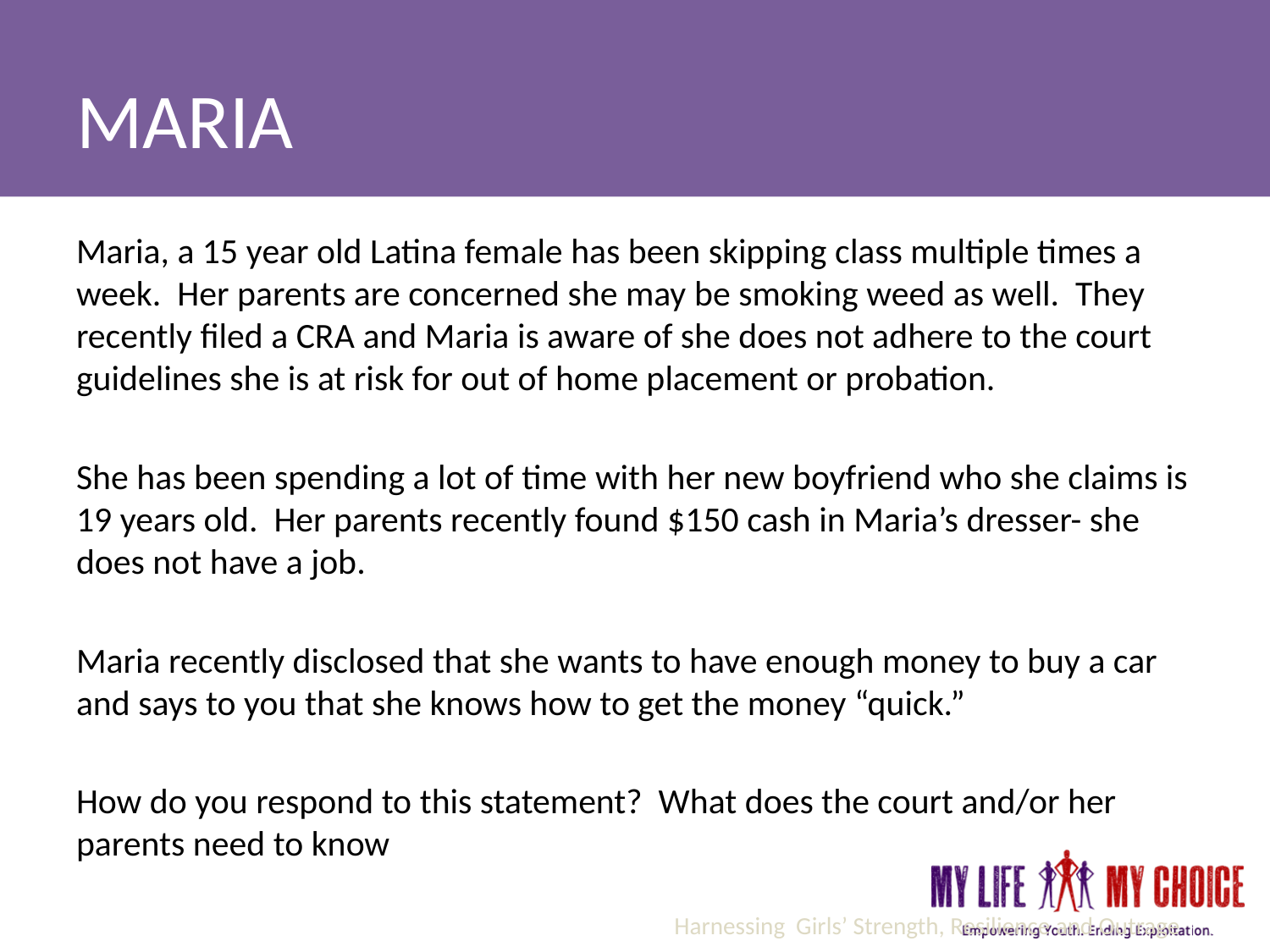

# MARIA
Maria, a 15 year old Latina female has been skipping class multiple times a week.  Her parents are concerned she may be smoking weed as well.  They recently filed a CRA and Maria is aware of she does not adhere to the court guidelines she is at risk for out of home placement or probation.

She has been spending a lot of time with her new boyfriend who she claims is 19 years old.  Her parents recently found $150 cash in Maria’s dresser- she does not have a job.

Maria recently disclosed that she wants to have enough money to buy a car and says to you that she knows how to get the money “quick.”

How do you respond to this statement?  What does the court and/or her parents need to know

 Harnessing  Girls’ Strength, Resilience and Outrage |  8